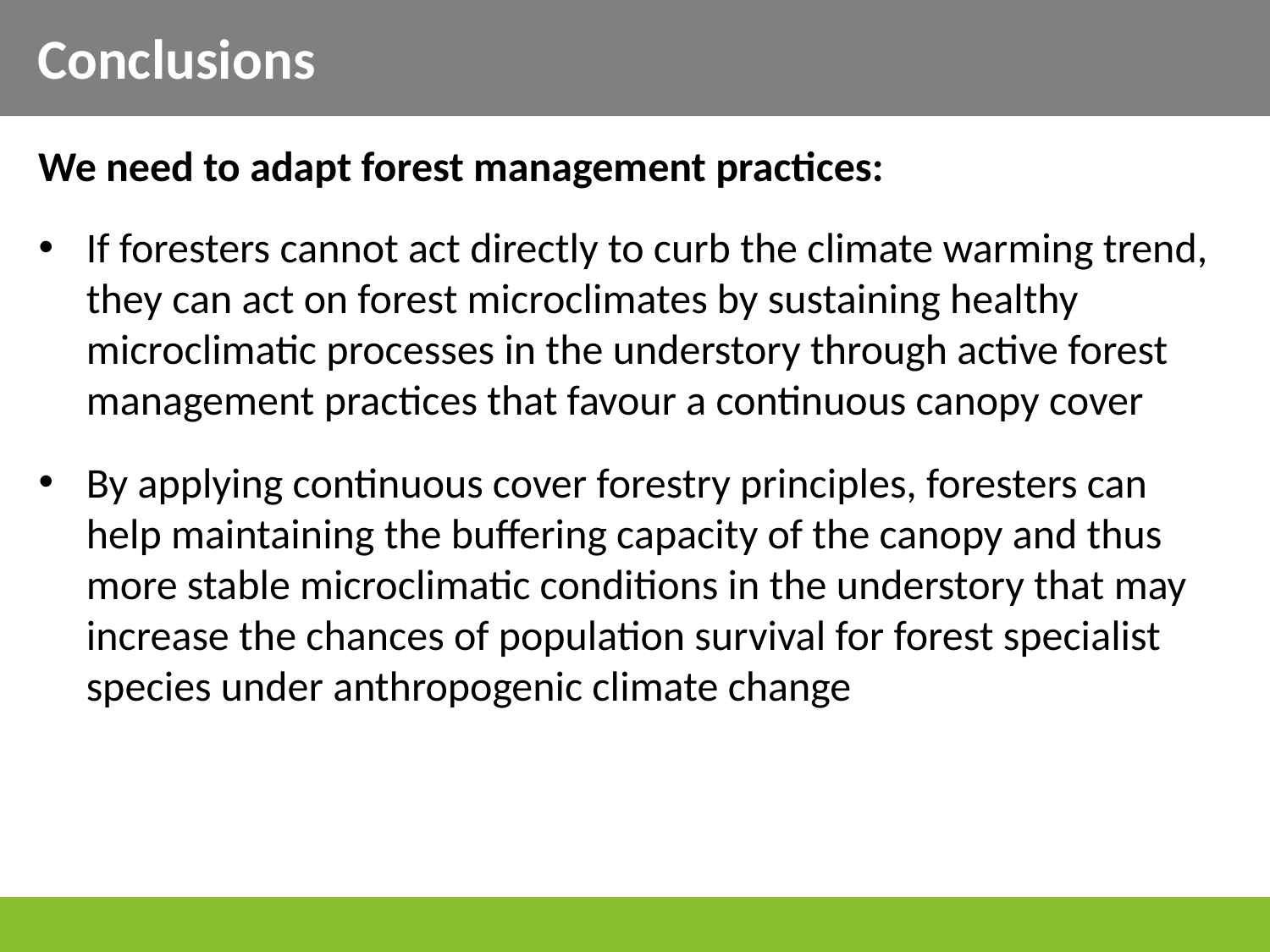

Conclusions
We need to adapt forest management practices:
If foresters cannot act directly to curb the climate warming trend, they can act on forest microclimates by sustaining healthy microclimatic processes in the understory through active forest management practices that favour a continuous canopy cover
By applying continuous cover forestry principles, foresters can help maintaining the buffering capacity of the canopy and thus more stable microclimatic conditions in the understory that may increase the chances of population survival for forest specialist species under anthropogenic climate change